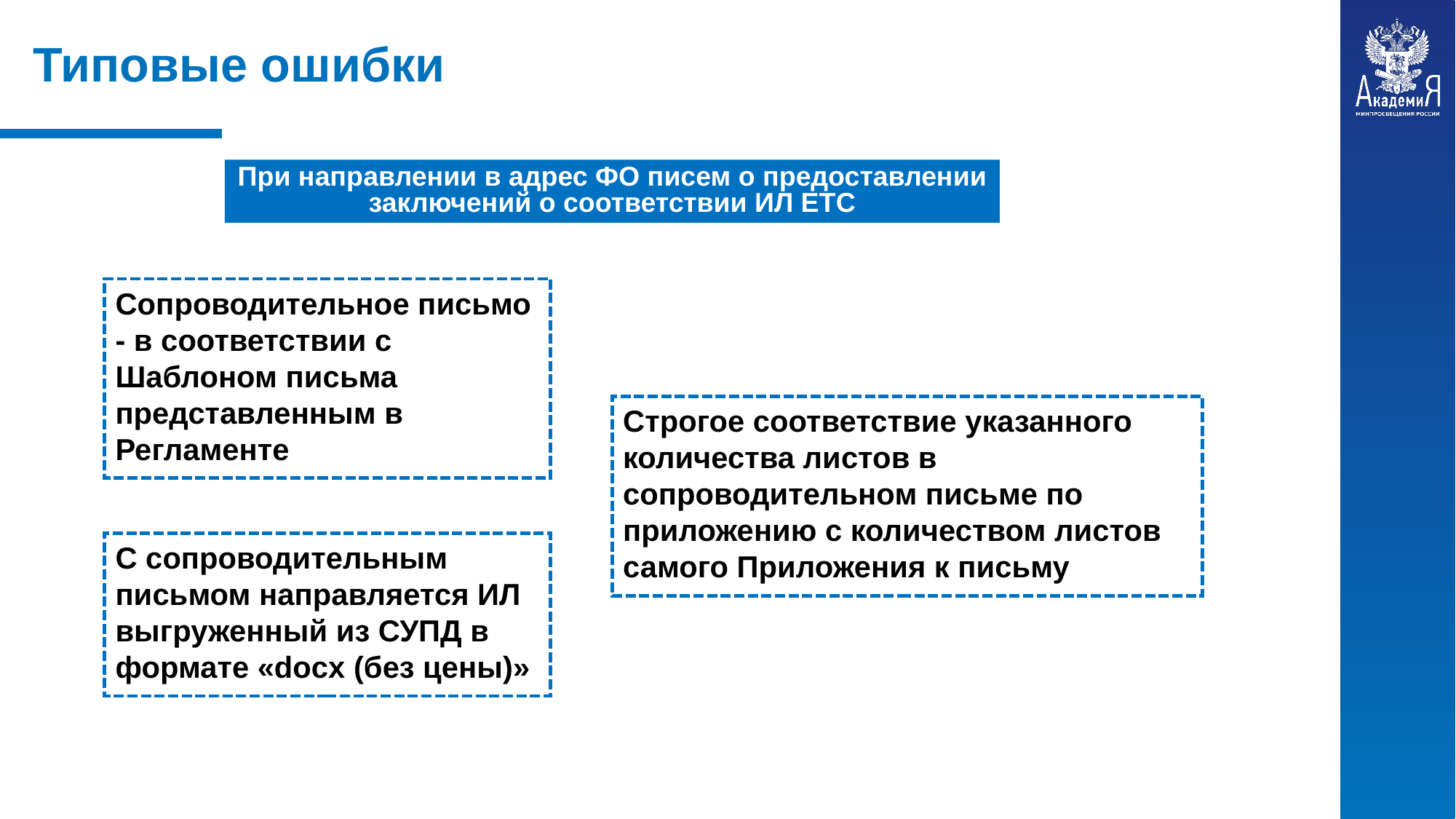

Типовые ошибки
При направлении в адрес ФО писем о предоставлении заключений о соответствии ИЛ ЕТС
Сопроводительное письмо - в соответствии с Шаблоном письма представленным в Регламенте
Строгое соответствие указанного количества листов в сопроводительном письме по приложению с количеством листов самого Приложения к письму
С сопроводительным письмом направляется ИЛ выгруженный из СУПД в формате «docx (без цены)»